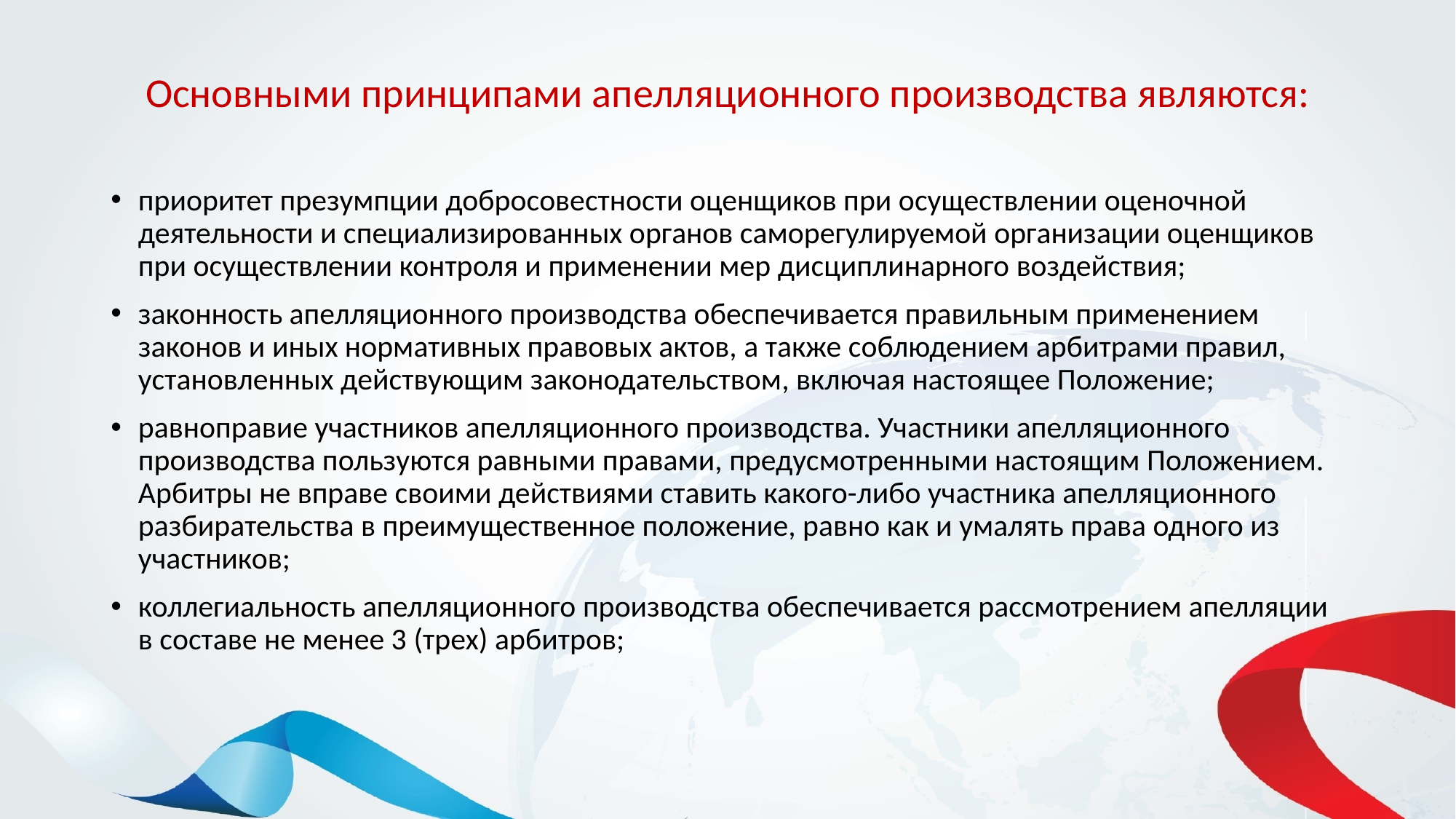

Основными принципами апелляционного производства являются:

приоритет презумпции добросовестности оценщиков при осуществлении оценочной деятельности и специализированных органов саморегулируемой организации оценщиков при осуществлении контроля и применении мер дисциплинарного воздействия;
законность апелляционного производства обеспечивается правильным применением законов и иных нормативных правовых актов, а также соблюдением арбитрами правил, установленных действующим законодательством, включая настоящее Положение;
равноправие участников апелляционного производства. Участники апелляционного производства пользуются равными правами, предусмотренными настоящим Положением. Арбитры не вправе своими действиями ставить какого-либо участника апелляционного разбирательства в преимущественное положение, равно как и умалять права одного из участников;
коллегиальность апелляционного производства обеспечивается рассмотрением апелляции в составе не менее 3 (трех) арбитров;